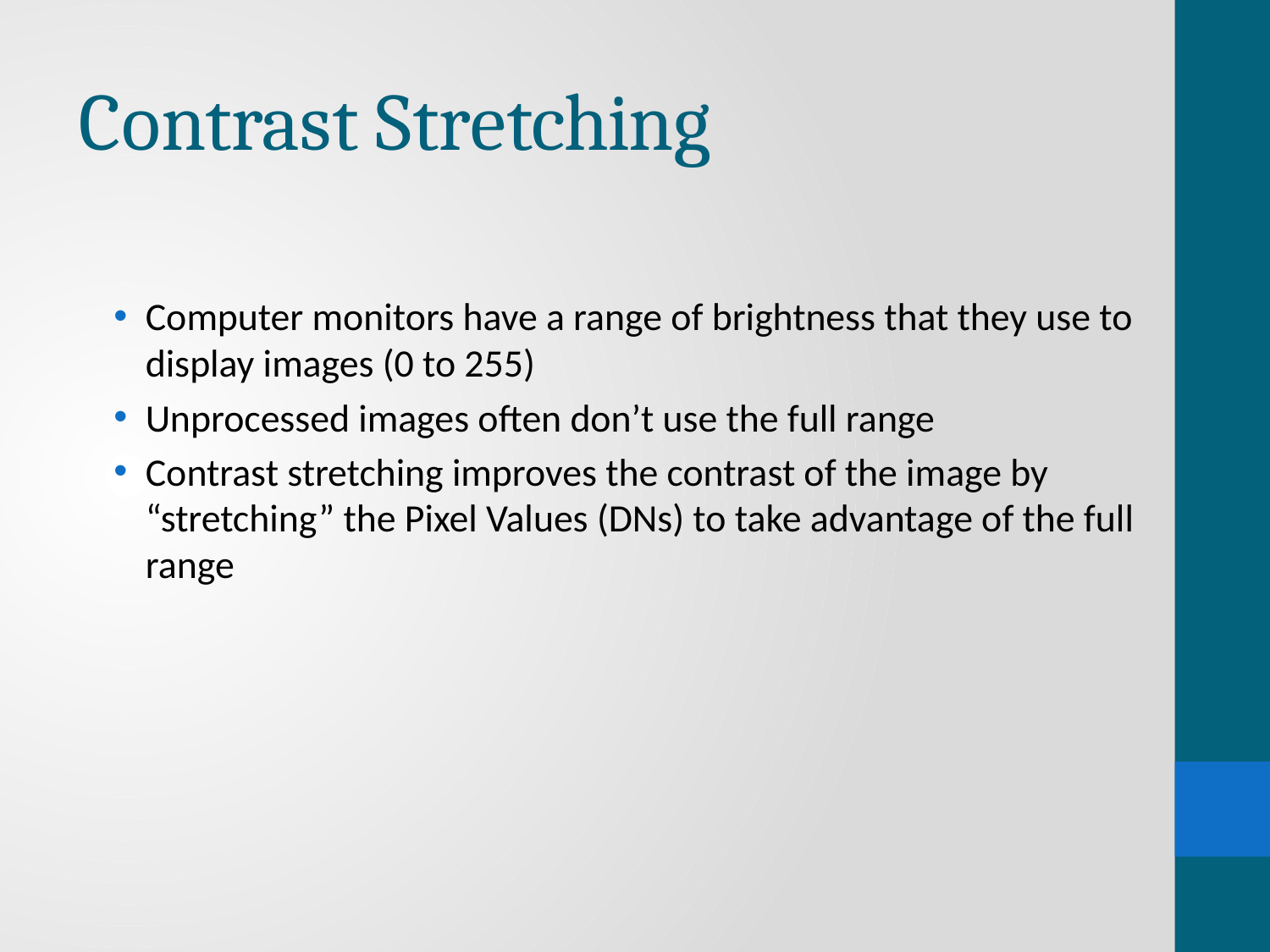

# Contrast Stretching
Computer monitors have a range of brightness that they use to display images (0 to 255)
Unprocessed images often don’t use the full range
Contrast stretching improves the contrast of the image by “stretching” the Pixel Values (DNs) to take advantage of the full range